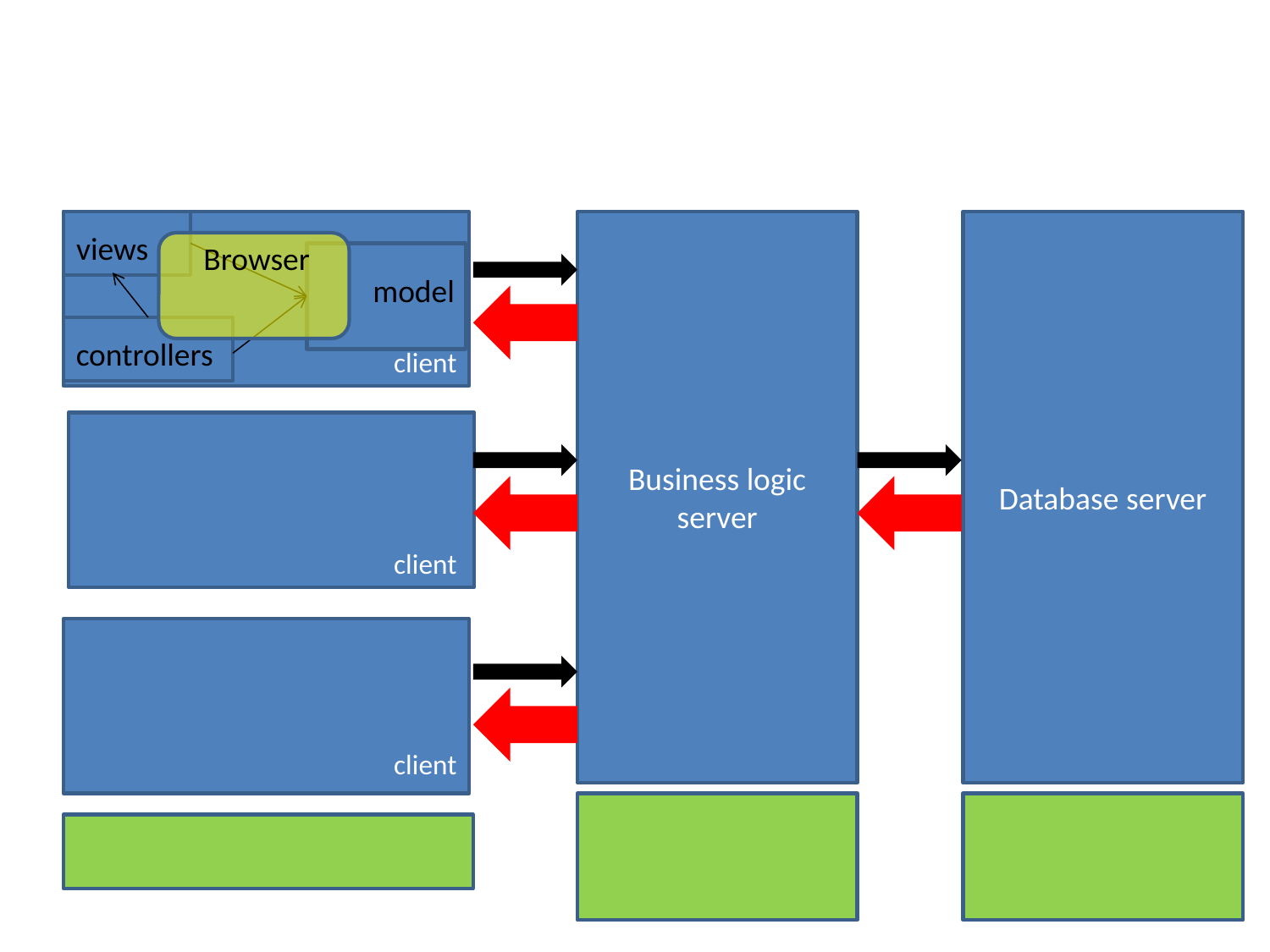

#

Business logic server
Database server

views

Browser

model

controllers
client

client

client